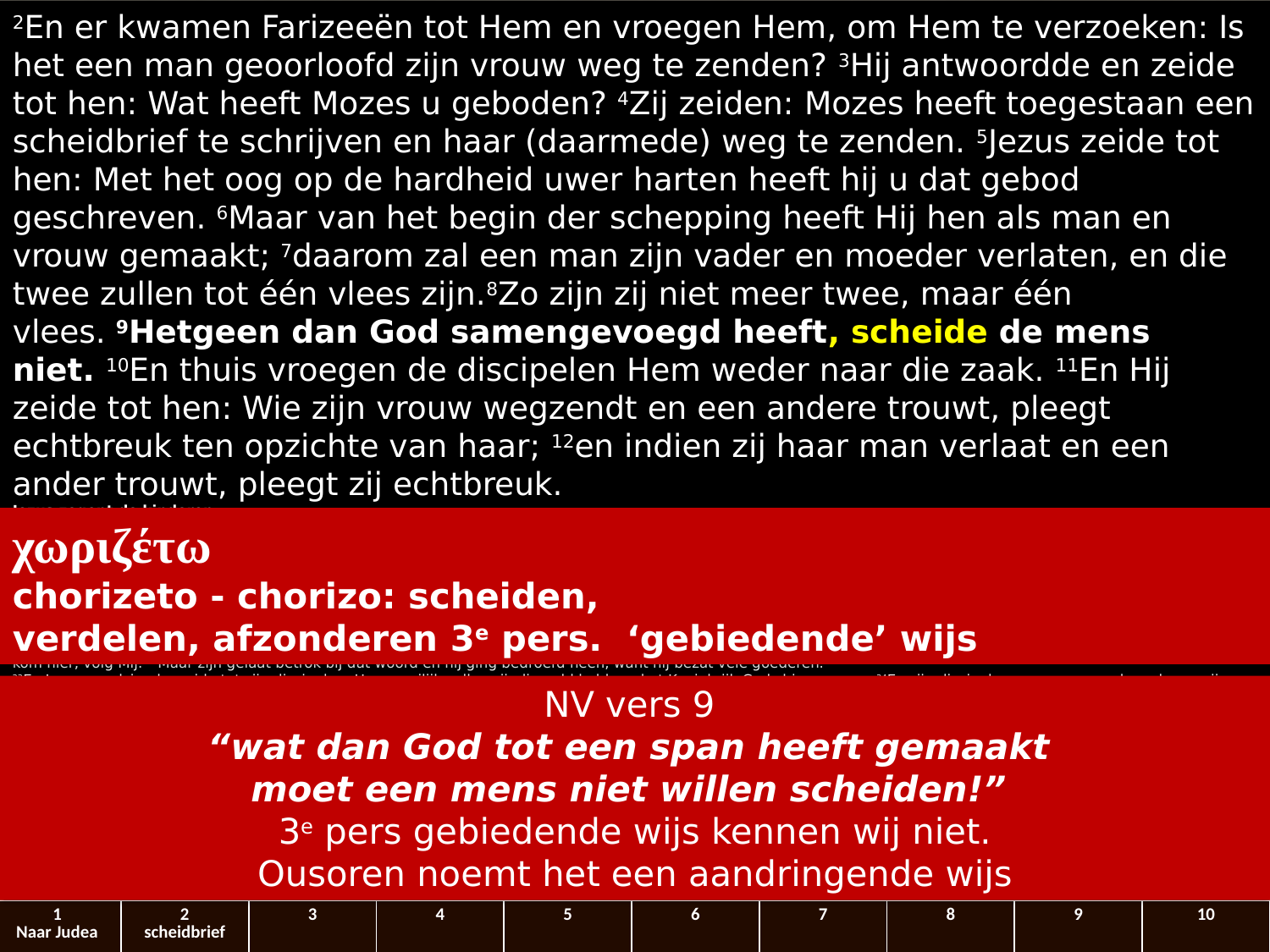

2En er kwamen Farizeeën tot Hem en vroegen Hem, om Hem te verzoeken: Is het een man geoorloofd zijn vrouw weg te zenden? 3Hij antwoordde en zeide tot hen: Wat heeft ​Mozes​ u geboden? 4Zij zeiden: ​Mozes​ heeft toegestaan een scheidbrief te schrijven en haar (daarmede) weg te zenden. 5Jezus​ zeide tot hen: Met het oog op de hardheid uwer ​harten​ heeft hij u dat gebod geschreven. 6Maar van het begin der schepping heeft Hij hen als man en vrouw gemaakt; 7daarom zal een man zijn vader en moeder verlaten, en die twee zullen tot één vlees zijn.8Zo zijn zij niet meer twee, maar één vlees. 9Hetgeen dan God samengevoegd heeft, scheide de mens niet. 10En thuis vroegen de discipelen Hem weder naar die zaak. 11En Hij zeide tot hen: Wie zijn vrouw wegzendt en een andere trouwt, pleegt echtbreuk ten opzichte van haar; 12en indien zij haar man verlaat en een ander trouwt, pleegt zij echtbreuk.
Jezus zegent de kinderen
13En zij brachten de ​kinderen​ tot Hem, opdat Hij ze zou aanraken; doch de discipelen bestraften hen. 14Toen ​Jezus​ dat zag, nam Hij het zeer kwalijk en zeide tot hen: Laat de ​kinderen​ tot Mij komen, verhindert ze niet; want voor zodanigen is het Koninkrijk Gods. 15Voorwaar, Ik zeg u: Wie het Koninkrijk Gods niet ontvangt als een ​kind, zal het voorzeker niet binnengaan. 16En Hij omarmde ze en hun de handen opleggende, zegende Hij ze.
De rijke jongeling
17En toen Hij op weg ging, liep iemand op Hem toe, viel op de knieën en vroeg Hem: Goede Meester, wat moet ik doen om het eeuwige leven te beërven? 18En ​Jezus​ zeide tot hem: Waarom noemt gij Mij goed? Niemand is goed dan God alleen. 19Gij kent de geboden: Gij zult niet doodslaan, gij zult niet echtbreken, gij zult niet stelen, gij zult geen vals getuigenis geven, gij zult niet ontvreemden, eer uw vader en moeder. 20Hij zeide tot Hem: Meester, dat alles heb ik in acht genomen van mijn jeugd af. 21En ​Jezus, hem aanziende, kreeg hem lief en zeide tot hem: Eén ding ontbreekt u, ga heen, verkoop al wat gij hebt en geef het aan de armen, en gij zult een schat in de hemel hebben, en kom hier, volg Mij. 22Maar zijn gelaat betrok bij dat woord en hij ging bedroefd heen, want hij bezat vele goederen.
23En ​Jezus, rondziende, zeide tot zijn discipelen: Hoe moeilijk zullen zij, die geld hebben, het Koninkrijk Gods binnengaan. 24En zijn discipelen waren zeer verbaasd over zijn woorden, maar ​Jezus​ antwoordde weder en zeide tot hen: ​Kinderen, hoe moeilijk is het het Koninkrijk Gods binnen te gaan. 25Het is gemakkelijker dat een ​kameel​ gaat door het oog ener naald, dan dat een rijke het Koninkrijk Gods binnengaat. 26En zij waren nog meer verslagen en zeiden tot elkander: Maar wie kan dan behouden worden? 27Jezus​ zag hen aan en zeide: Bij mensen is het onmogelijk, maar niet bij God; want alle dingen zijn mogelijk bij God.
Het loon voor het volgen van Jezus
28Petrus​ begon tot Hem te zeggen: Zie, wij hebben alles prijsgegeven en zijn U gevolgd. 29Jezus​ zeide: Voorwaar, Ik zeg u, er is niemand, die huis of broeders of zusters of moeder of vader of ​kinderen​ of akkers heeft prijsgegeven om Mij en om het ​evangelie, 30of hij ontvangt honderdvoudig terug: nu, in deze tijd, ​huizen​ en broeders en zusters en moeders en ​kinderen​ en akkers, met vervolgingen, en in de toekomende eeuw het eeuwige leven. 31Maar vele eersten zullen de laatsten zijn en de laatsten de eersten.
De derde aankondiging van het lijden
32Zij waren onderweg, opgaande ​naar Jeruzalem, en ​Jezus​ ging vóór hen uit, en zij waren verbaasd en zij, die volgden, waren bevreesd. En wederom nam Hij de twaalven terzijde en begon tot hen te spreken over hetgeen over Hem zou komen:33Zie, wij gaan op ​naar Jeruzalem​ en de Zoon des mensen zal overgeleverd worden aan de overpriesters en de ​schriftgeleerden​ en zij zullen Hem ter dood veroordelen. En zij zullen Hem overleveren aan de heidenen, 34en zij zullen Hem bespotten en Hem bespuwen
χωριζέτω
chorizeto - chorizo: scheiden,
verdelen, afzonderen 3e pers.  ‘gebiedende’ wijs
NV vers 9
“wat dan God tot een span heeft gemaakt
moet een mens niet willen scheiden!”
3e pers gebiedende wijs kennen wij niet.
Ousoren noemt het een aandringende wijs
| 1 Naar Judea | 2 scheidbrief | 3 | 4 | 5 | 6 | 7 | 8 | 9 | 10 |
| --- | --- | --- | --- | --- | --- | --- | --- | --- | --- |